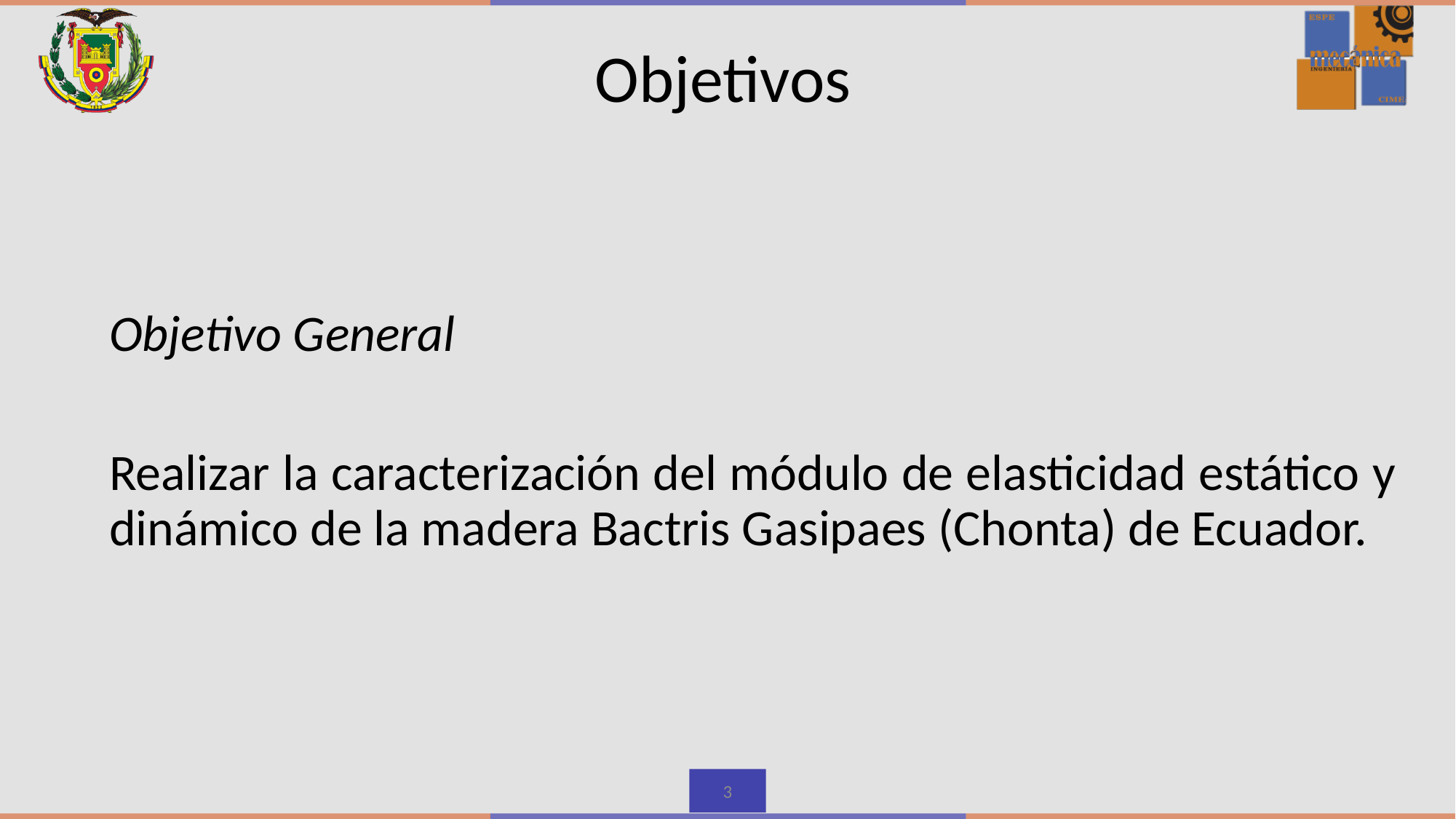

# Objetivos
Objetivo General

Realizar la caracterización del módulo de elasticidad estático y dinámico de la madera Bactris Gasipaes (Chonta) de Ecuador.

3